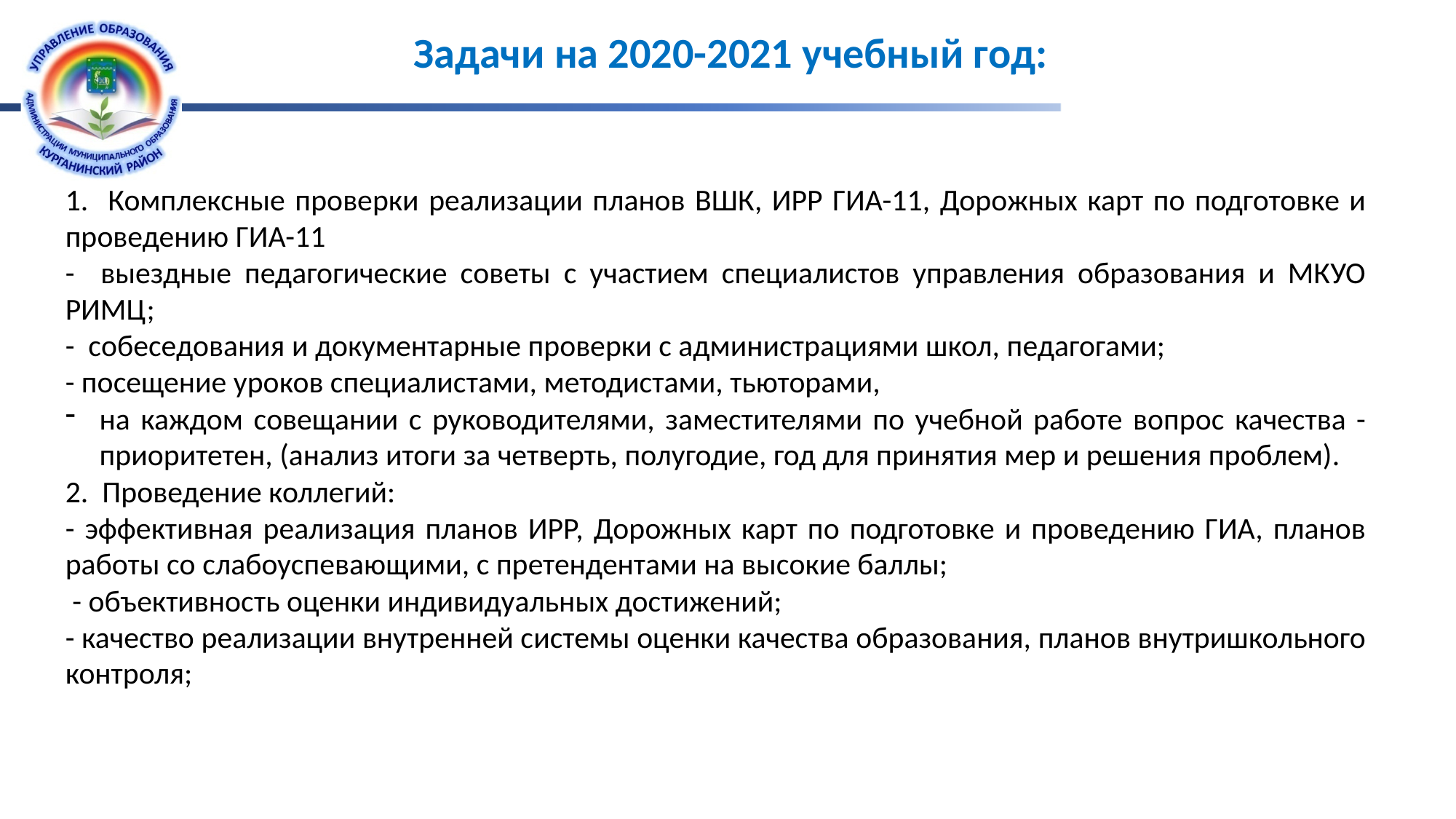

# Задачи на 2020-2021 учебный год:
1.  Комплексные проверки реализации планов ВШК, ИРР ГИА-11, Дорожных карт по подготовке и проведению ГИА-11
-  выездные педагогические советы с участием специалистов управления образования и МКУО РИМЦ;
-  собеседования и документарные проверки с администрациями школ, педагогами;
- посещение уроков специалистами, методистами, тьюторами,
на каждом совещании с руководителями, заместителями по учебной работе вопрос качества - приоритетен, (анализ итоги за четверть, полугодие, год для принятия мер и решения проблем).
2.  Проведение коллегий:
- эффективная реализация планов ИРР, Дорожных карт по подготовке и проведению ГИА, планов работы со слабоуспевающими, с претендентами на высокие баллы;
 - объективность оценки индивидуальных достижений;
- качество реализации внутренней системы оценки качества образования, планов внутришкольного контроля;